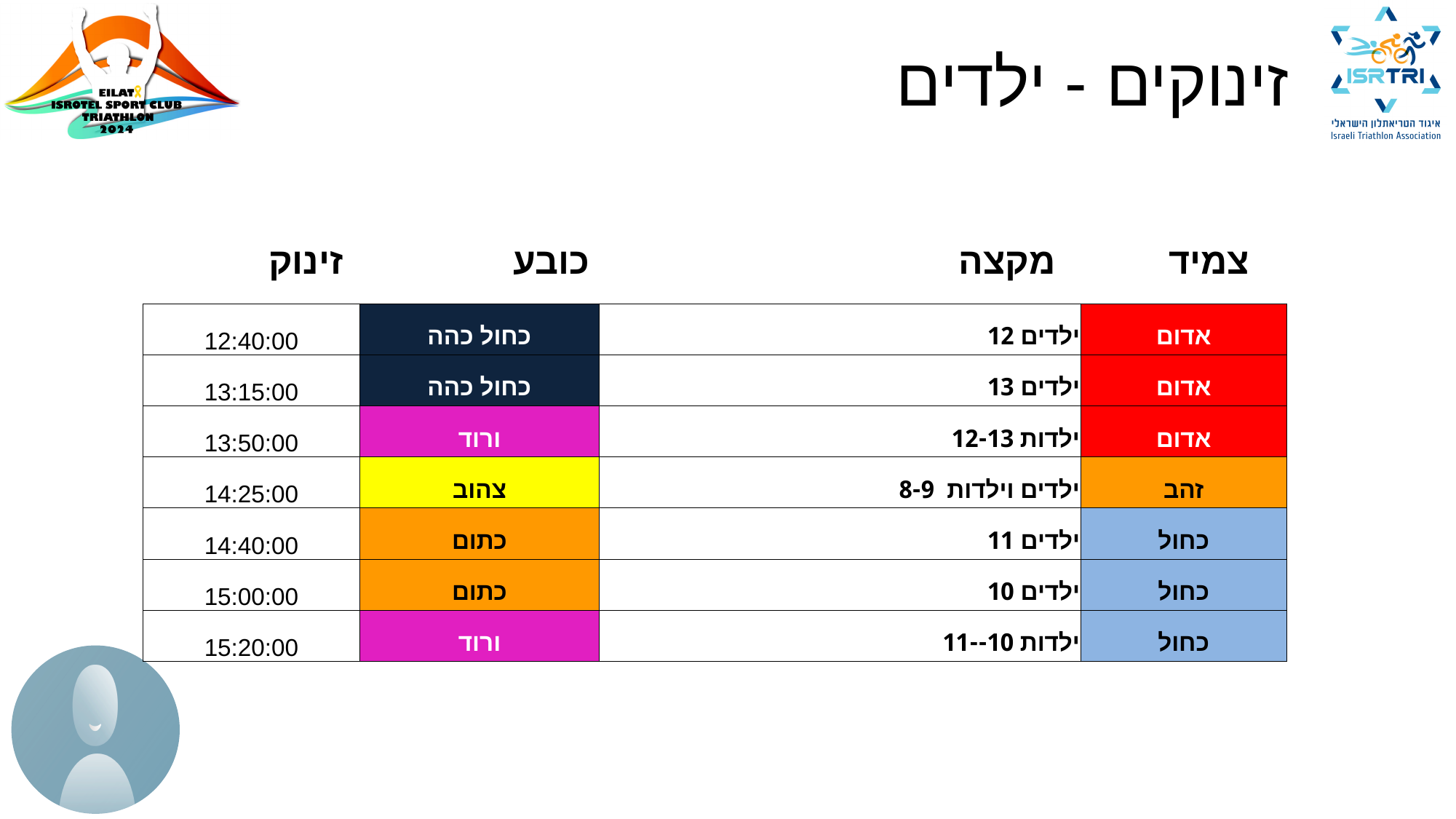

# זינוקים - ילדים
צמיד            מקצה                                       כובע                  זינוק
| 12:40:00 | כחול כהה | ילדים 12 | אדום |
| --- | --- | --- | --- |
| 13:15:00 | כחול כהה | ילדים 13 | אדום |
| 13:50:00 | ורוד | ילדות 12-13 | אדום |
| 14:25:00 | צהוב | ילדים וילדות 8-9 | זהב |
| 14:40:00 | כתום | ילדים 11 | כחול |
| 15:00:00 | כתום | ילדים 10 | כחול |
| 15:20:00 | ורוד | ילדות 10--11 | כחול |